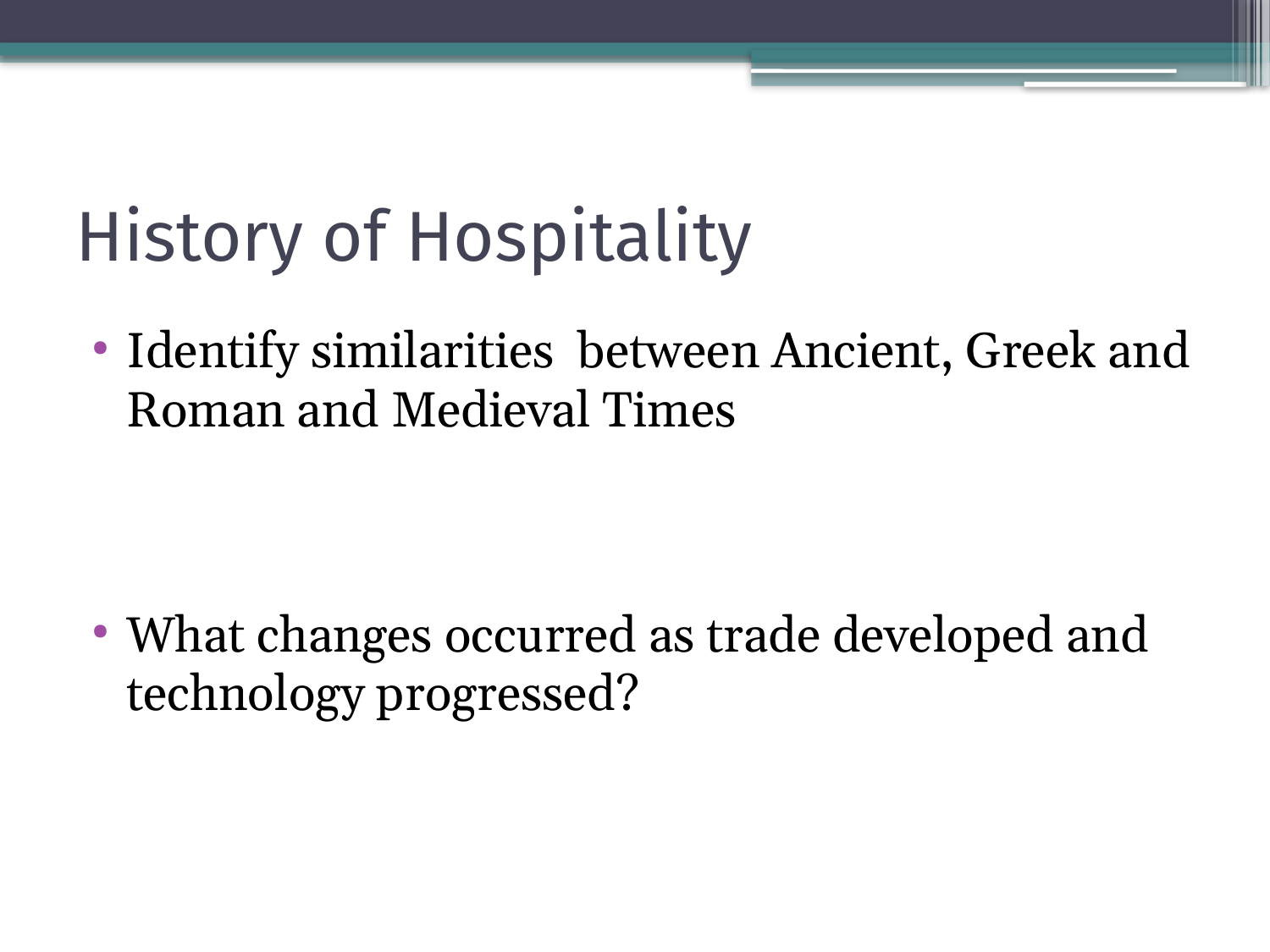

# History of Hospitality
Identify similarities  between Ancient, Greek and Roman and Medieval Times

What changes occurred as trade developed and technology progressed?